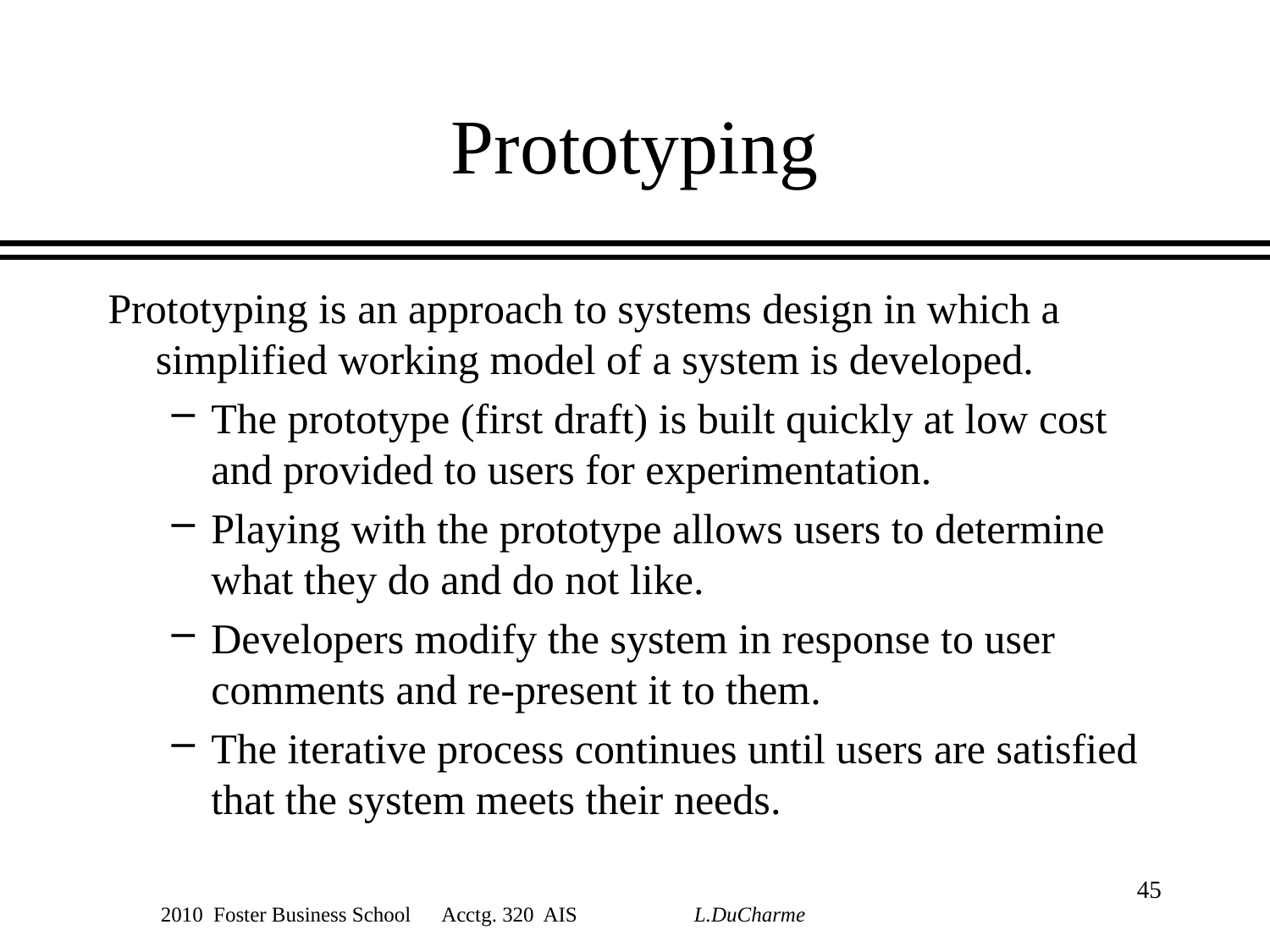

# Prototyping
Prototyping is an approach to systems design in which a simplified working model of a system is developed.
The prototype (first draft) is built quickly at low cost and provided to users for experimentation.
Playing with the prototype allows users to determine what they do and do not like.
Developers modify the system in response to user comments and re-present it to them.
The iterative process continues until users are satisfied that the system meets their needs.

45